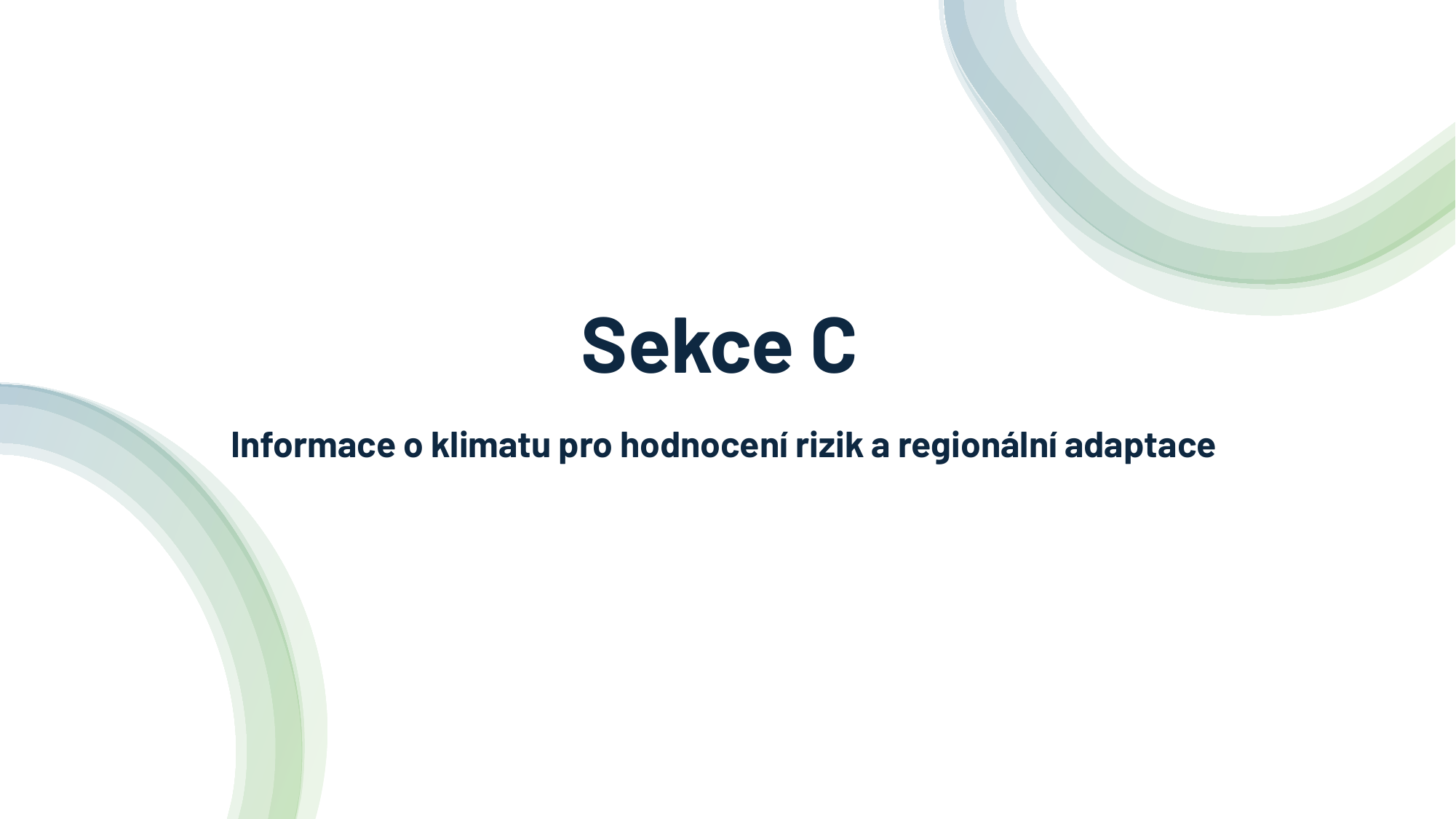

# Sekce C
Informace o klimatu pro hodnocení rizik a regionální adaptace